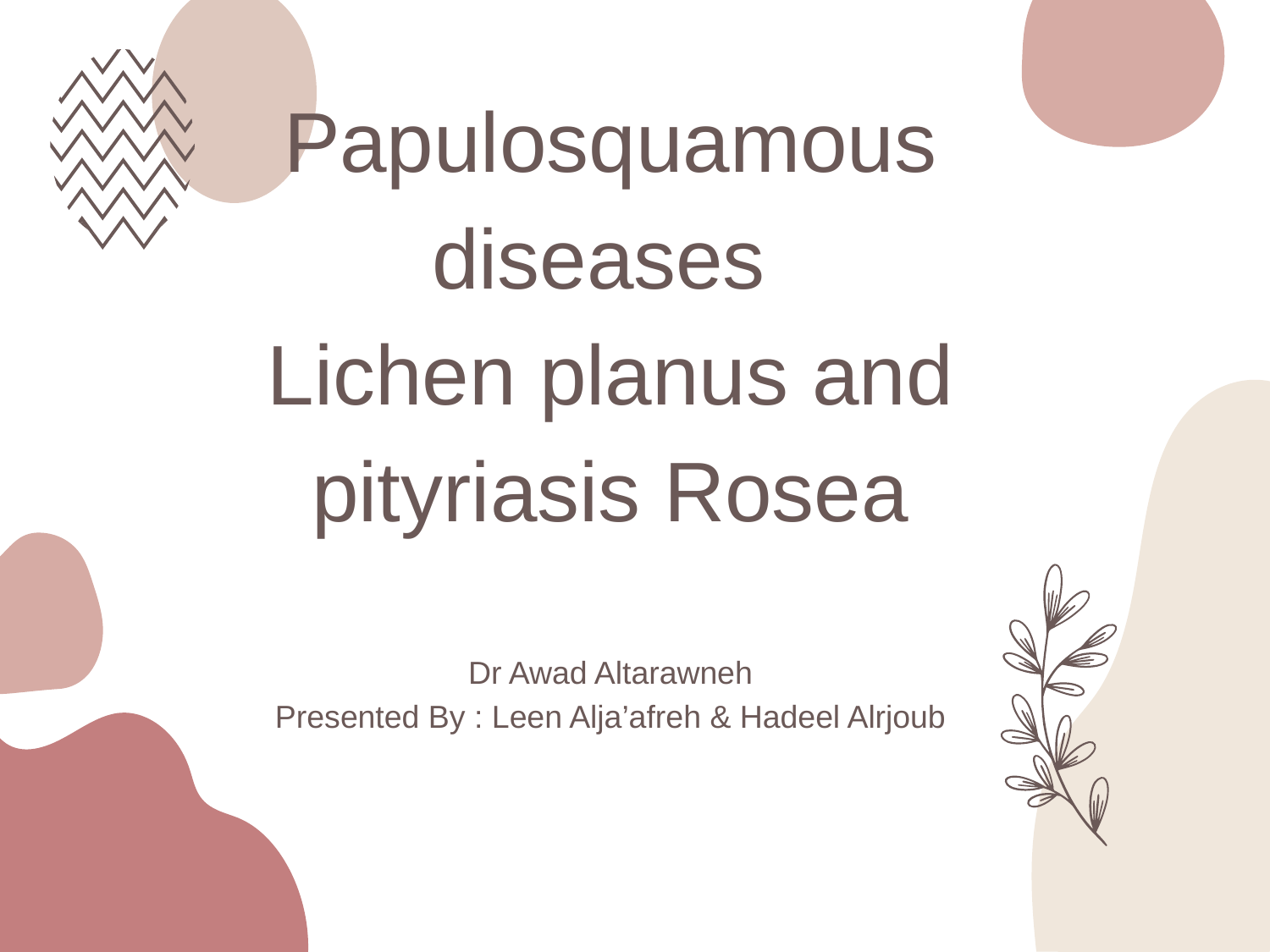

# Papulosquamous diseases Lichen planus and pityriasis Rosea

Dr Awad Altarawneh
Presented By : Leen Alja’afreh & Hadeel Alrjoub